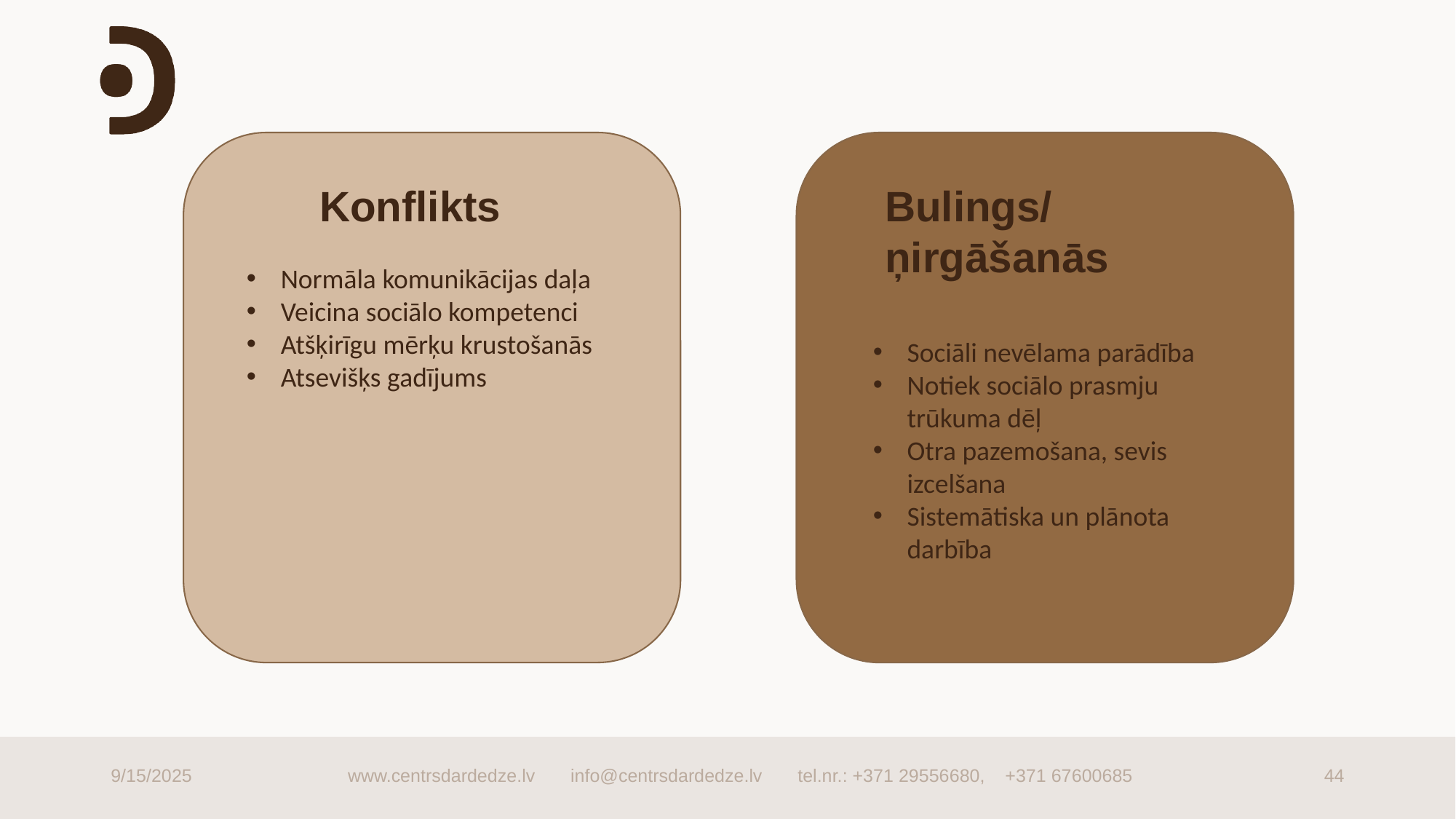

Konflikts
Bulings/
ņirgāšanās
Normāla komunikācijas daļa
Veicina sociālo kompetenci
Atšķirīgu mērķu krustošanās
Atsevišķs gadījums

Sociāli nevēlama parādība
Notiek sociālo prasmju trūkuma dēļ
Otra pazemošana, sevis izcelšana
Sistemātiska un plānota darbība
9/15/2025
www.centrsdardedze.lv       info@centrsdardedze.lv       tel.nr.: +371 29556680,    +371 67600685
44